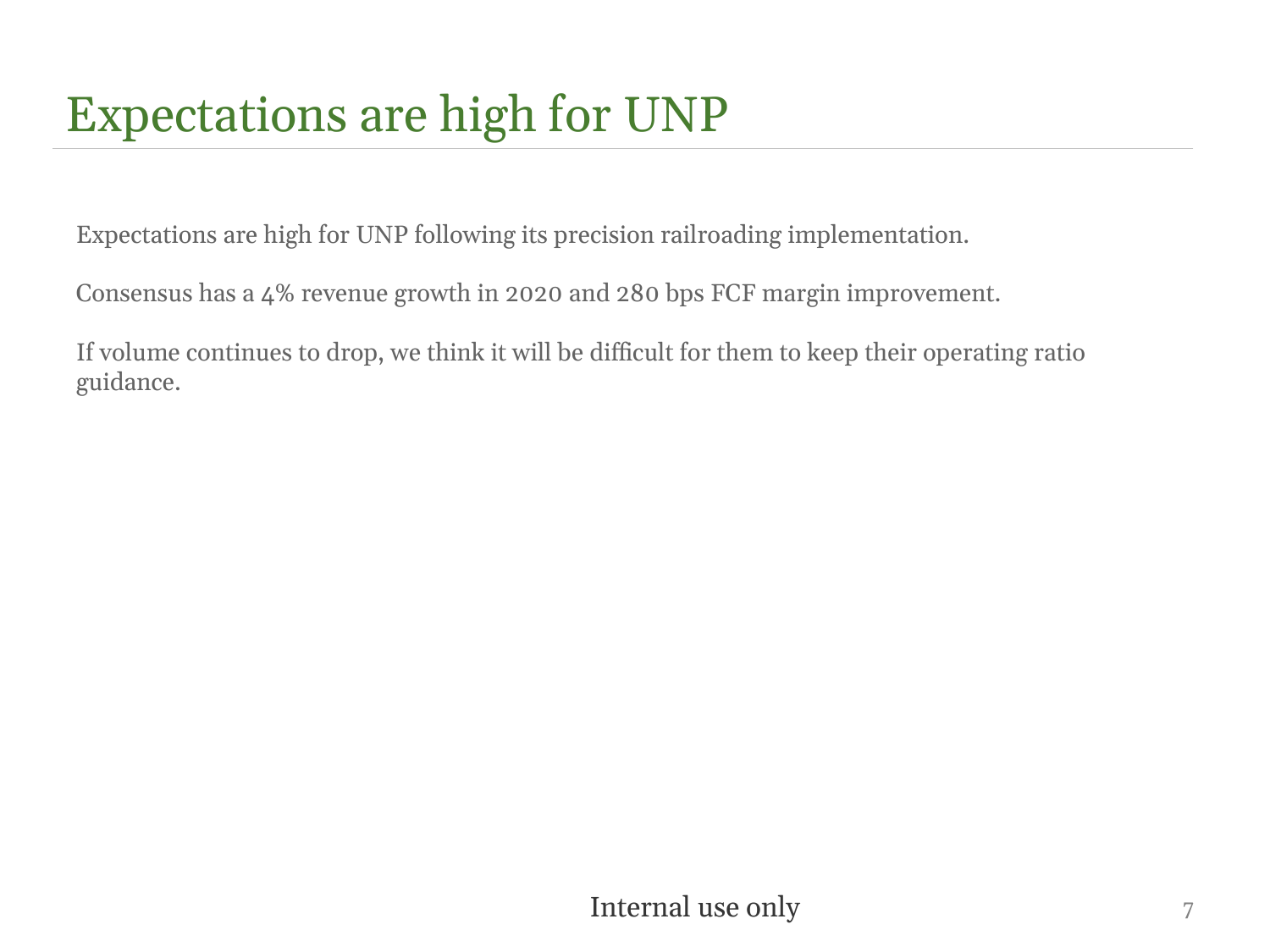

# Expectations are high for UNP
Expectations are high for UNP following its precision railroading implementation.

Consensus has a 4% revenue growth in 2020 and 280 bps FCF margin improvement.

If volume continues to drop, we think it will be difficult for them to keep their operating ratio guidance.
7